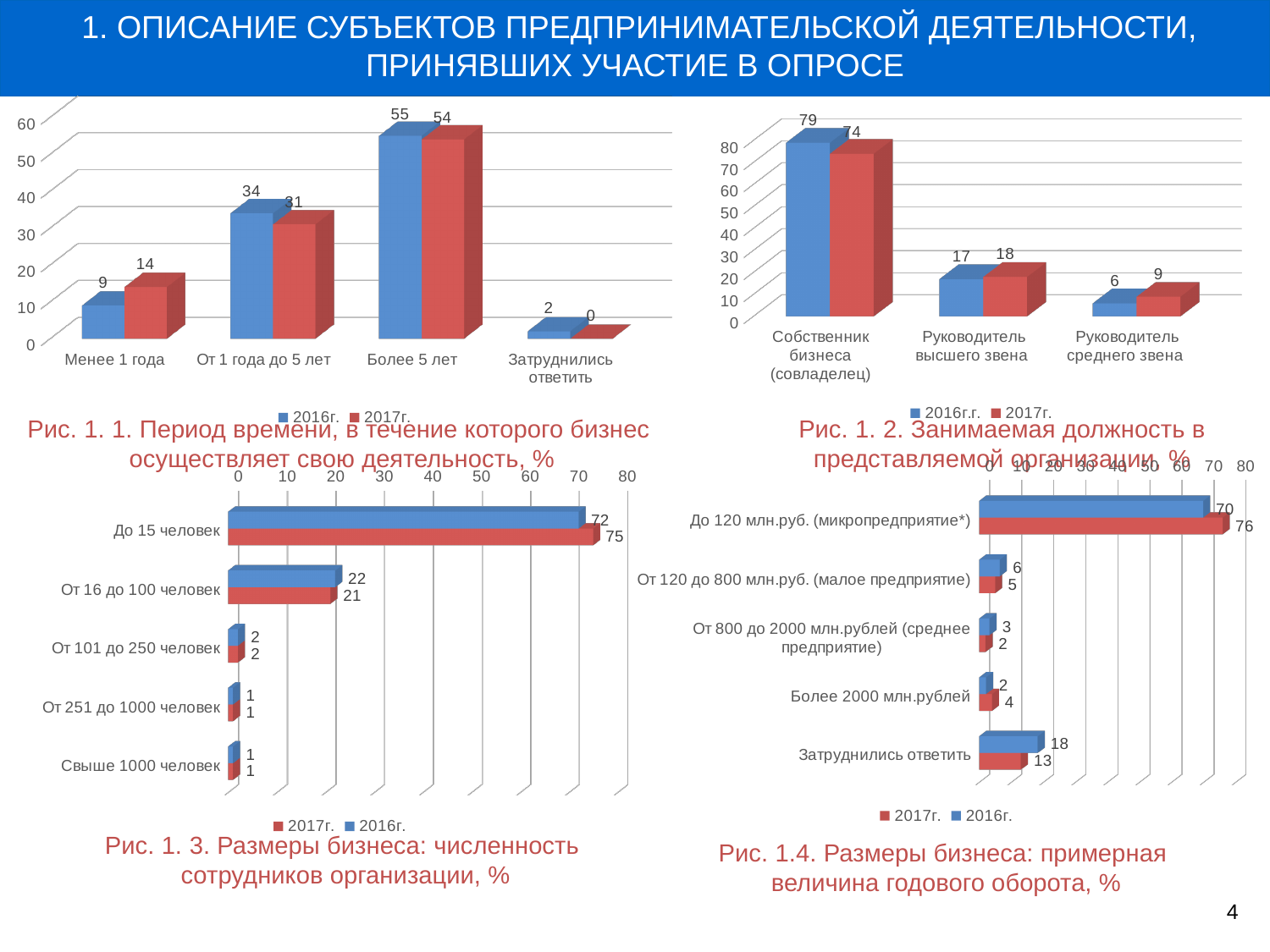

1. ОПИСАНИЕ СУБЪЕКТОВ ПРЕДПРИНИМАТЕЛЬСКОЙ ДЕЯТЕЛЬНОСТИ, ПРИНЯВШИХ УЧАСТИЕ В ОПРОСЕ

[unsupported chart]

[unsupported chart]

[unsupported chart]

[unsupported chart]

Рис. 1. 1. Период времени, в течение которого бизнес
осуществляет свою деятельность, %
Рис. 1. 2. Занимаемая должность в представляемой организации, %

[unsupported chart]

[unsupported chart]

Рис. 1. 3. Размеры бизнеса: численность
 сотрудников организации, %
Рис. 1.4. Размеры бизнеса: примерная
величина годового оборота, %
4